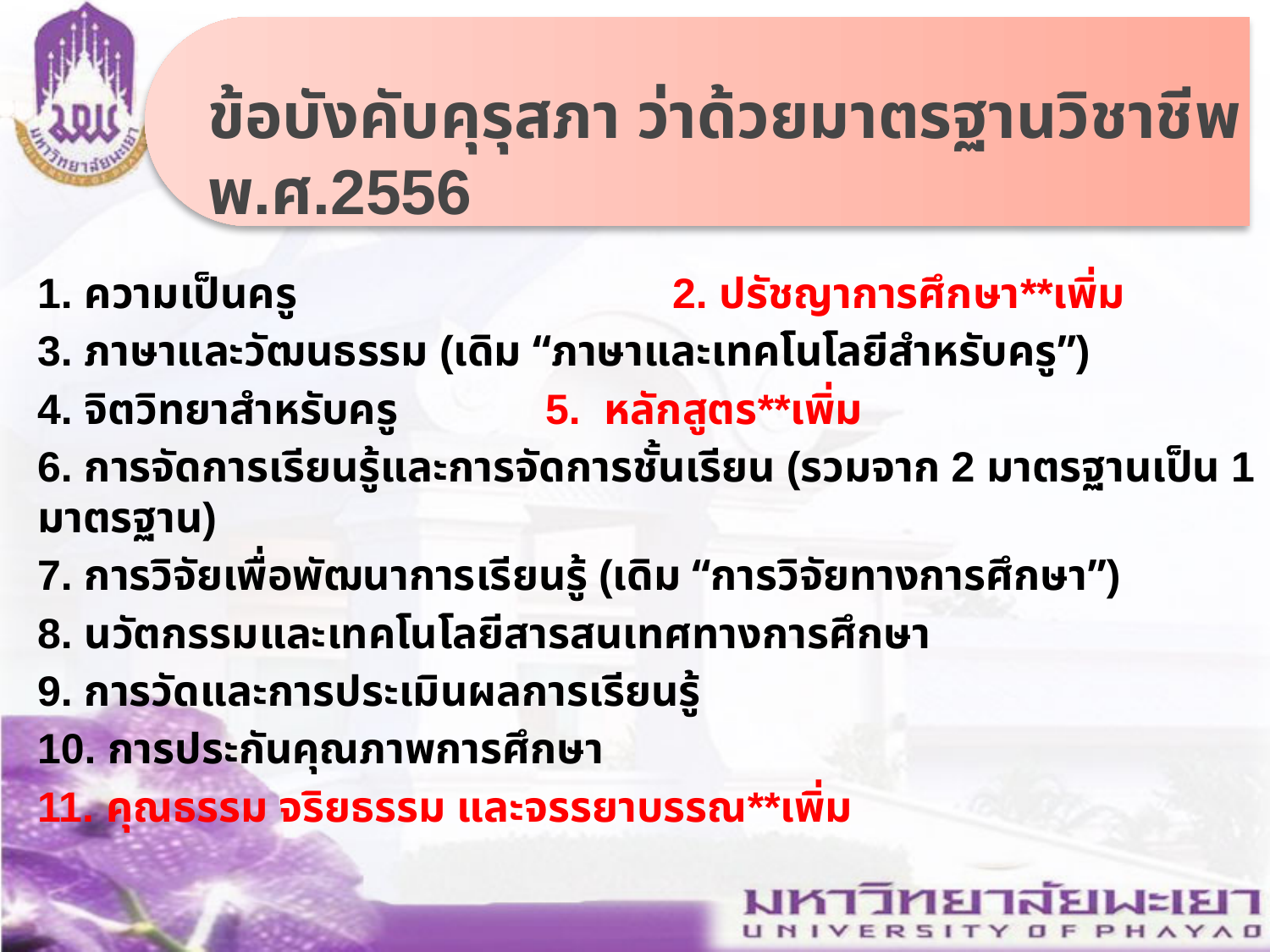

ข้อบังคับคุรุสภา ว่าด้วยมาตรฐานวิชาชีพ พ.ศ.2556
1. ความเป็นครู  			2. ปรัชญาการศึกษา**เพิ่ม
3. ภาษาและวัฒนธรรม (เดิม “ภาษาและเทคโนโลยีสำหรับครู”)
4. จิตวิทยาสำหรับครู		5.  หลักสูตร**เพิ่ม
6. การจัดการเรียนรู้และการจัดการชั้นเรียน (รวมจาก 2 มาตรฐานเป็น 1 มาตรฐาน)
7. การวิจัยเพื่อพัฒนาการเรียนรู้ (เดิม “การวิจัยทางการศึกษา”)
8. นวัตกรรมและเทคโนโลยีสารสนเทศทางการศึกษา
9. การวัดและการประเมินผลการเรียนรู้
10. การประกันคุณภาพการศึกษา
11. คุณธรรม จริยธรรม และจรรยาบรรณ**เพิ่ม